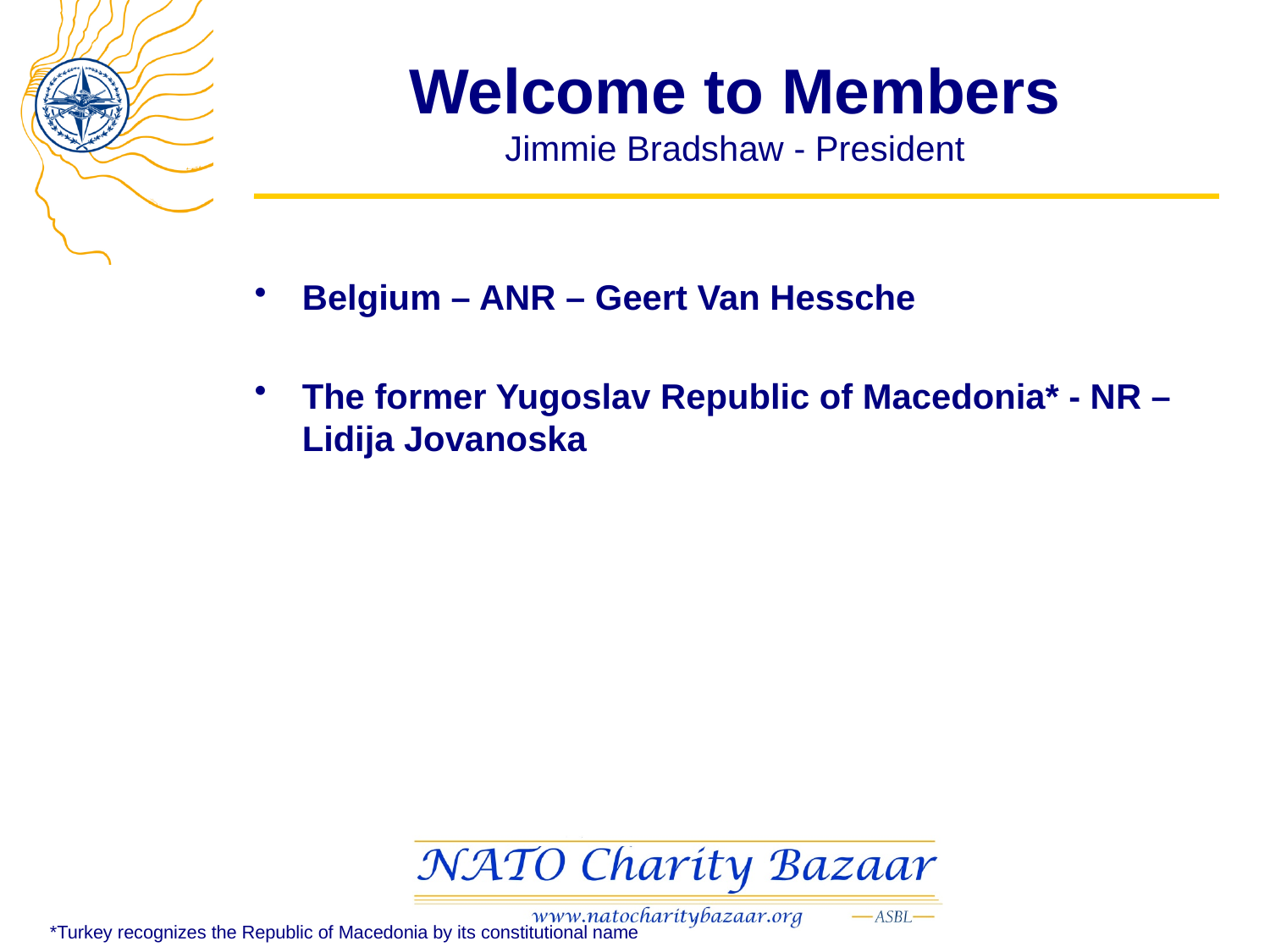

# Welcome to Members Jimmie Bradshaw - President

Belgium – ANR – Geert Van Hessche

The former Yugoslav Republic of Macedonia* - NR – Lidija Jovanoska

*Turkey recognizes the Republic of Macedonia by its constitutional name